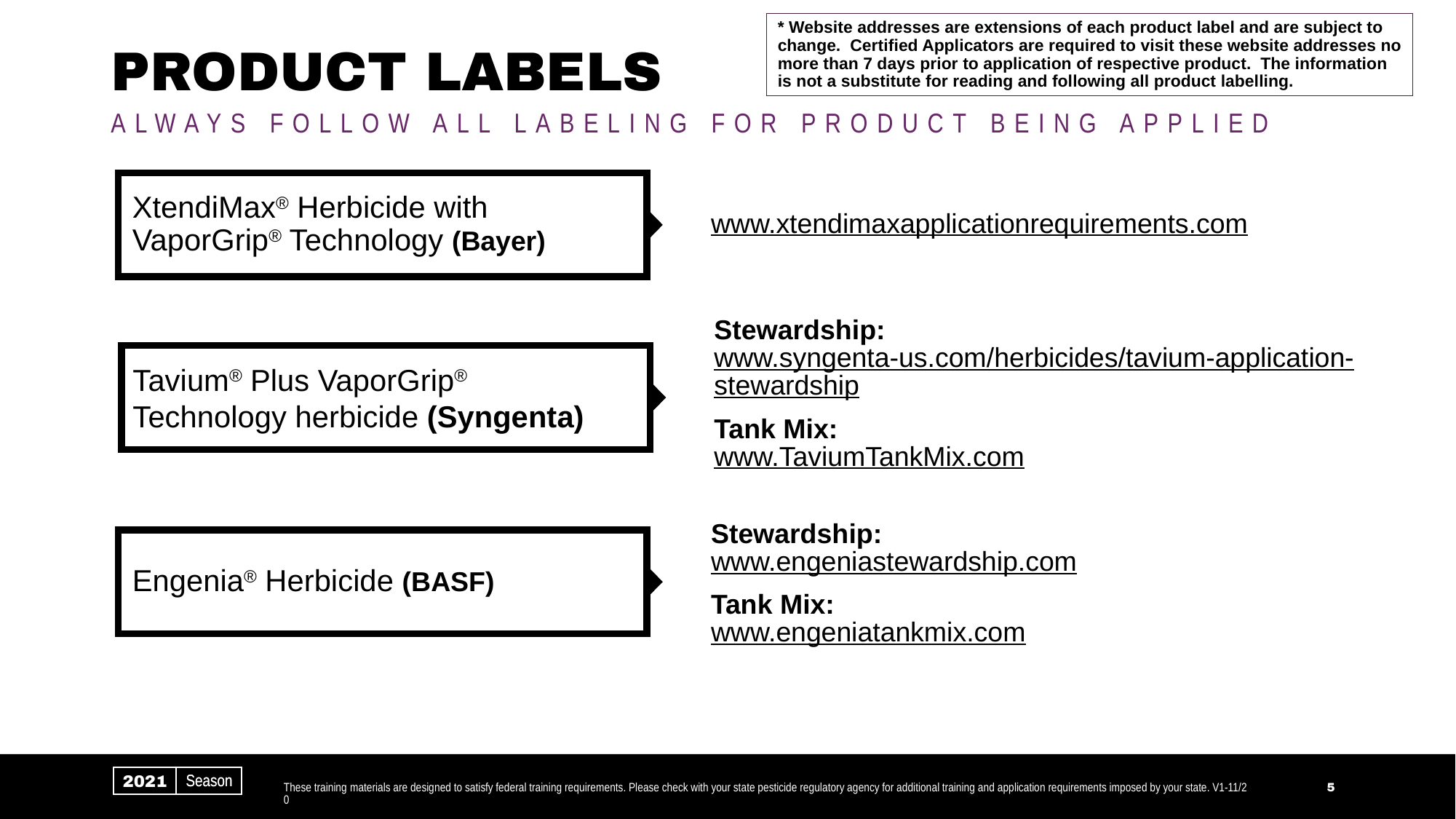

* Website addresses are extensions of each product label and are subject to change.  Certified Applicators are required to visit these website addresses no more than 7 days prior to application of respective product.  The information is not a substitute for reading and following all product labelling.
# Product Labels
ALWAYS FOLLOW ALL LABELING FOR PRODUCT BEING APPLIED

XtendiMax® Herbicide with VaporGrip® Technology (Bayer)
www.xtendimaxapplicationrequirements.com

Stewardship:
www.syngenta-us.com/herbicides/tavium-application-stewardship
Tank Mix:
www.TaviumTankMix.com

Tavium® Plus VaporGrip® Technology herbicide (Syngenta)

Stewardship:
www.engeniastewardship.com
Tank Mix:
www.engeniatankmix.com

Engenia® Herbicide (BASF)

These training materials are designed to satisfy federal training requirements. Please check with your state pesticide regulatory agency for additional training and application requirements imposed by your state. V1-11/20
5